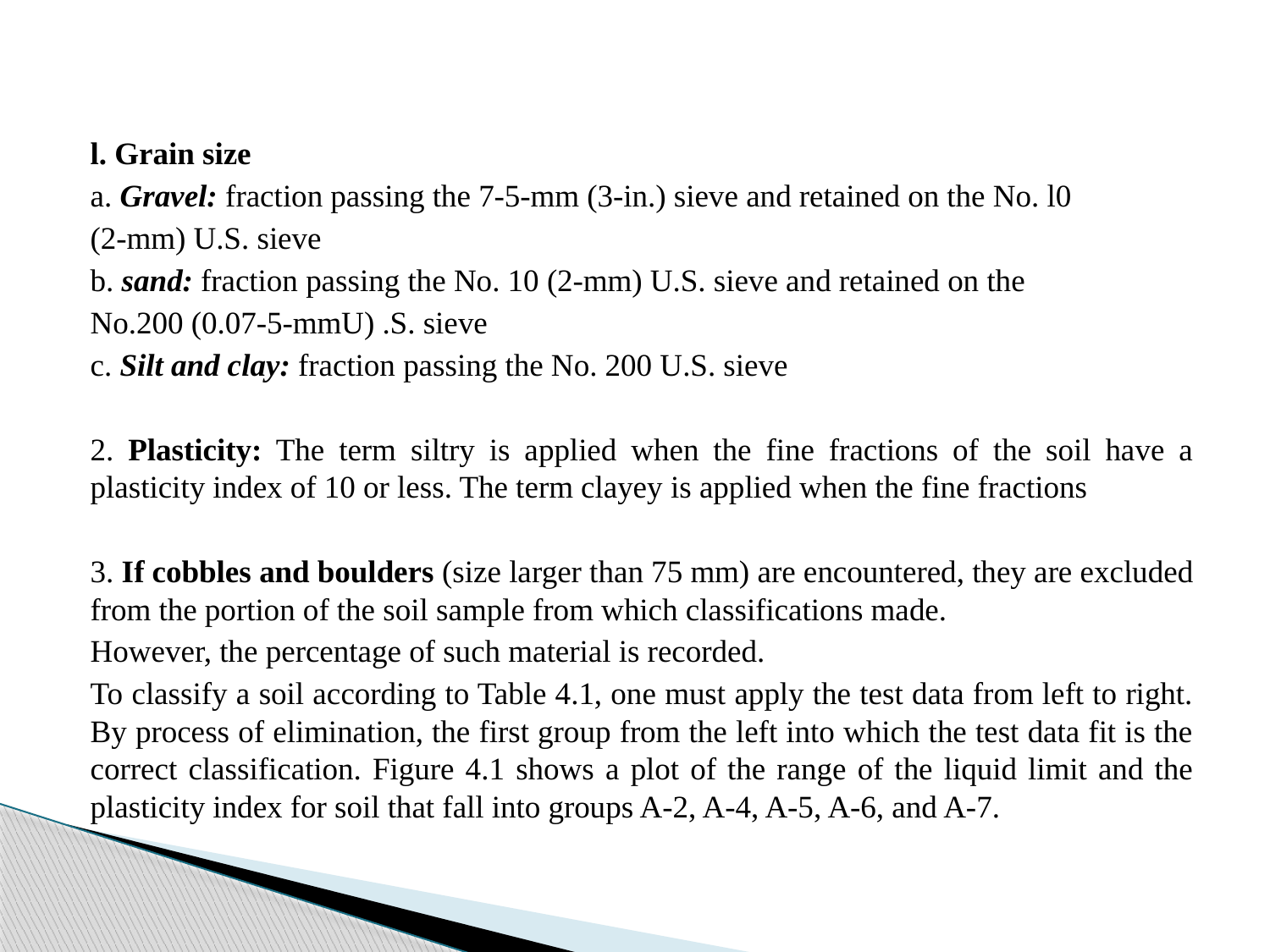

l. Grain size
a. Gravel: fraction passing the 7-5-mm (3-in.) sieve and retained on the No. l0
(2-mm) U.S. sieve
b. sand: fraction passing the No. 10 (2-mm) U.S. sieve and retained on the
No.200 (0.07-5-mmU) .S. sieve
c. Silt and clay: fraction passing the No. 200 U.S. sieve

2. Plasticity: The term siltry is applied when the fine fractions of the soil have a plasticity index of 10 or less. The term clayey is applied when the fine fractions

3. If cobbles and boulders (size larger than 75 mm) are encountered, they are excluded from the portion of the soil sample from which classifications made.
However, the percentage of such material is recorded.
To classify a soil according to Table 4.1, one must apply the test data from left to right. By process of elimination, the first group from the left into which the test data fit is the correct classification. Figure 4.1 shows a plot of the range of the liquid limit and the plasticity index for soil that fall into groups A-2, A-4, A-5, A-6, and A-7.